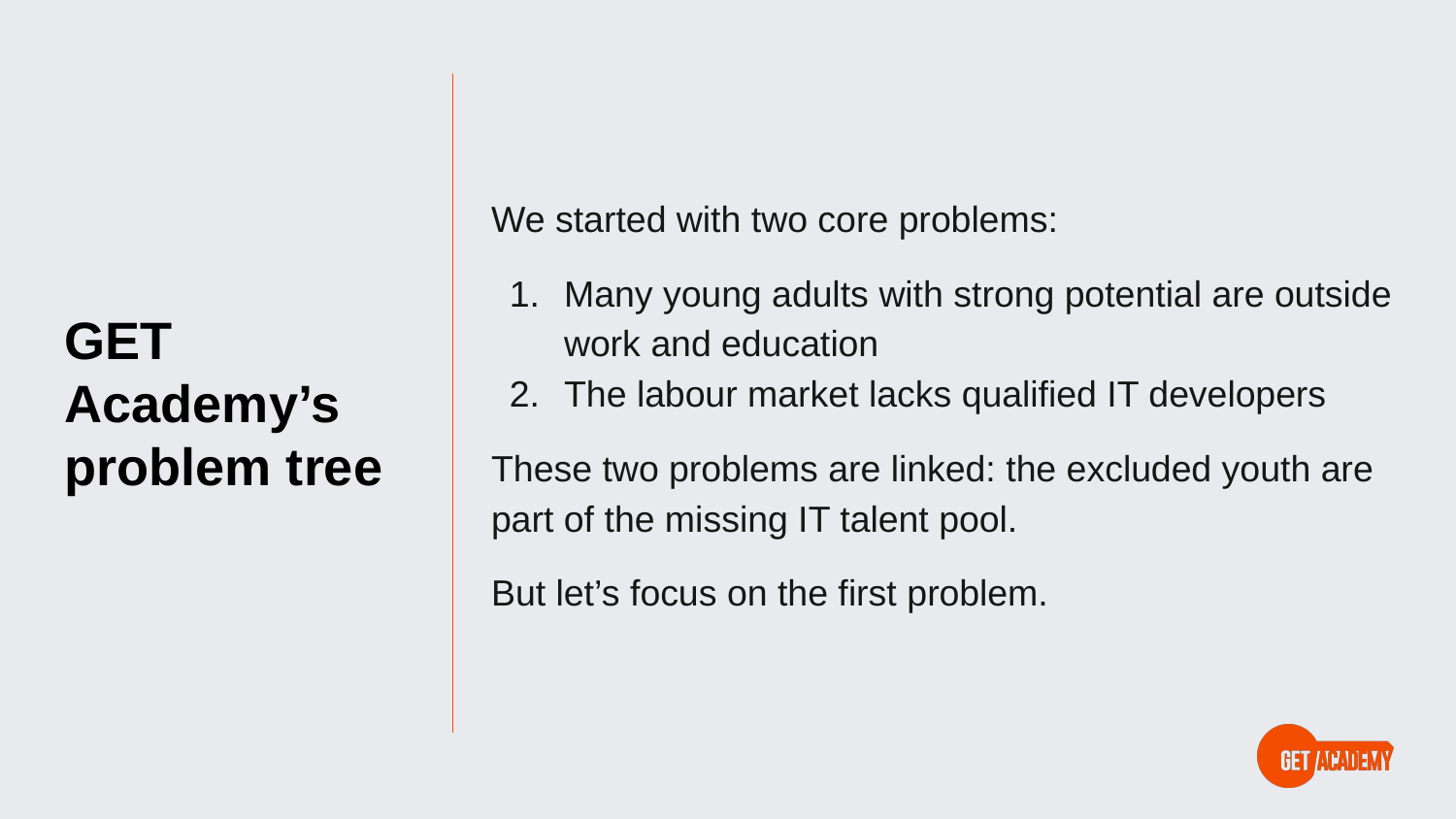

# GET Academy’s problem tree
We started with two core problems:
Many young adults with strong potential are outside work and education
The labour market lacks qualified IT developers
These two problems are linked: the excluded youth are part of the missing IT talent pool.
But let’s focus on the first problem.